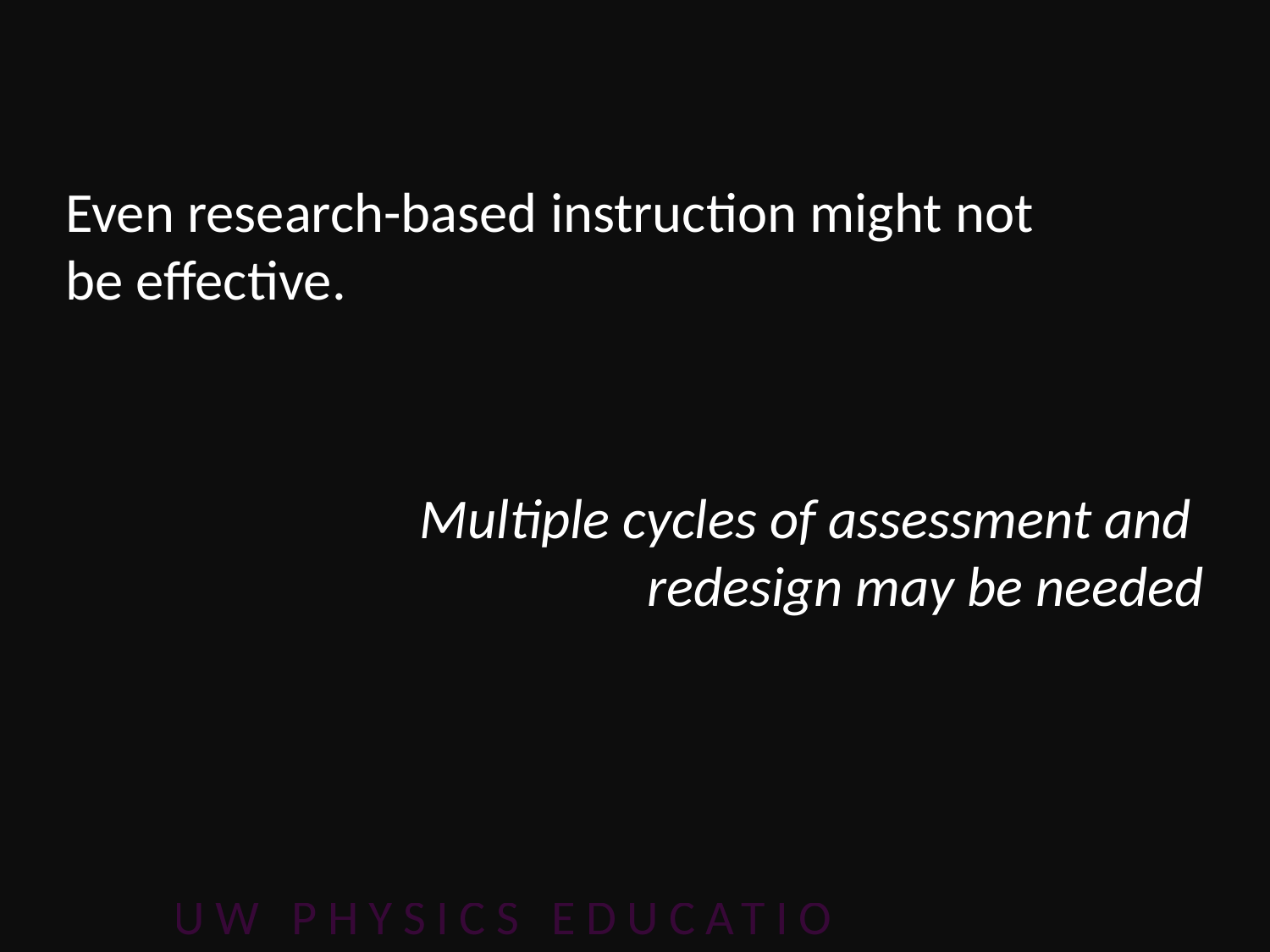

Even research-based instruction might not be effective.
Multiple cycles of assessment and
redesign may be needed